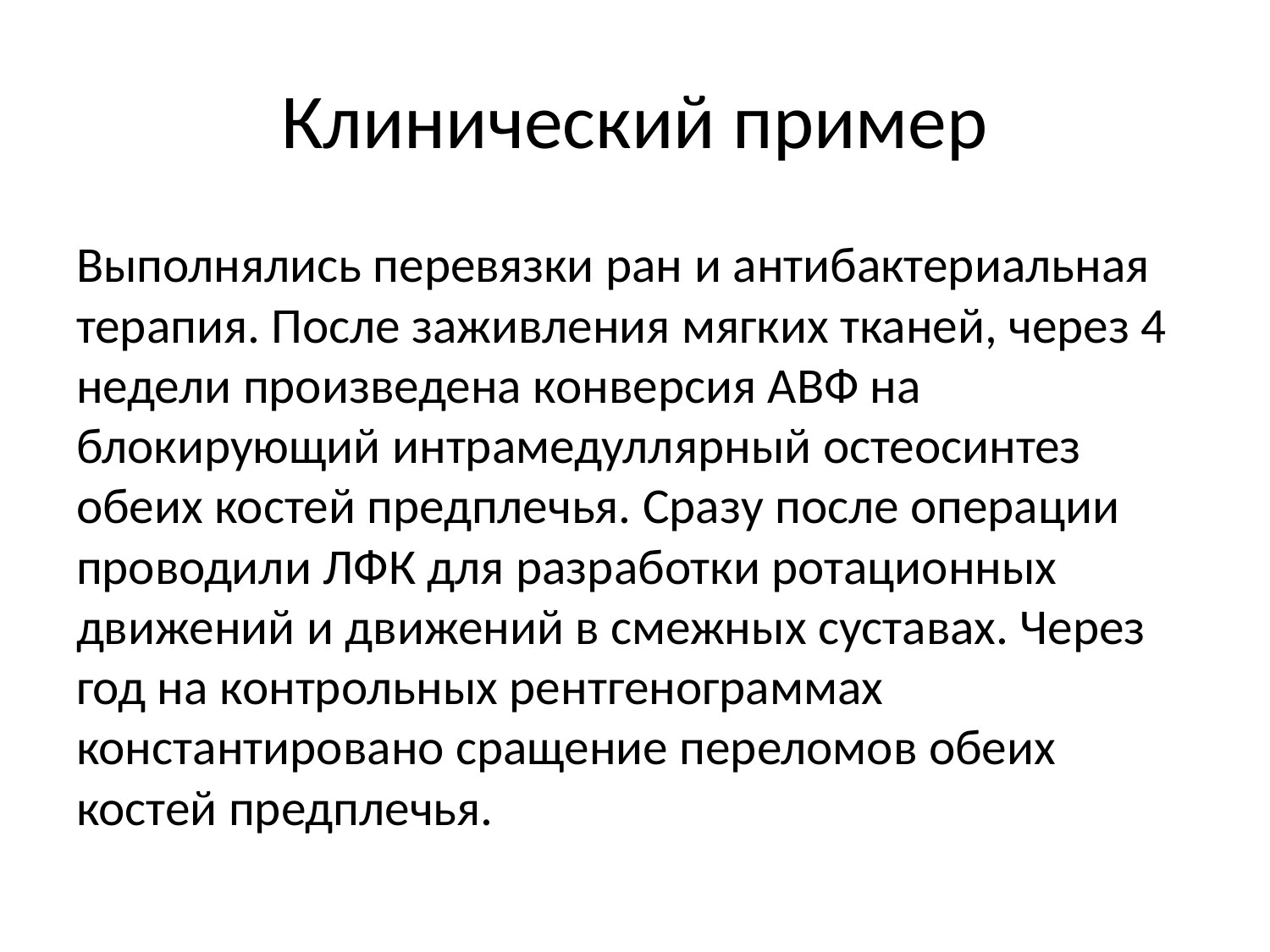

# Клинический пример
Выполнялись перевязки ран и антибактериальная терапия. После заживления мягких тканей, через 4 недели произведена конверсия АВФ на блокирующий интрамедуллярный остеосинтез обеих костей предплечья. Сразу после операции проводили ЛФК для разработки ротационных движений и движений в смежных суставах. Через год на контрольных рентгенограммах константировано сращение переломов обеих костей предплечья.